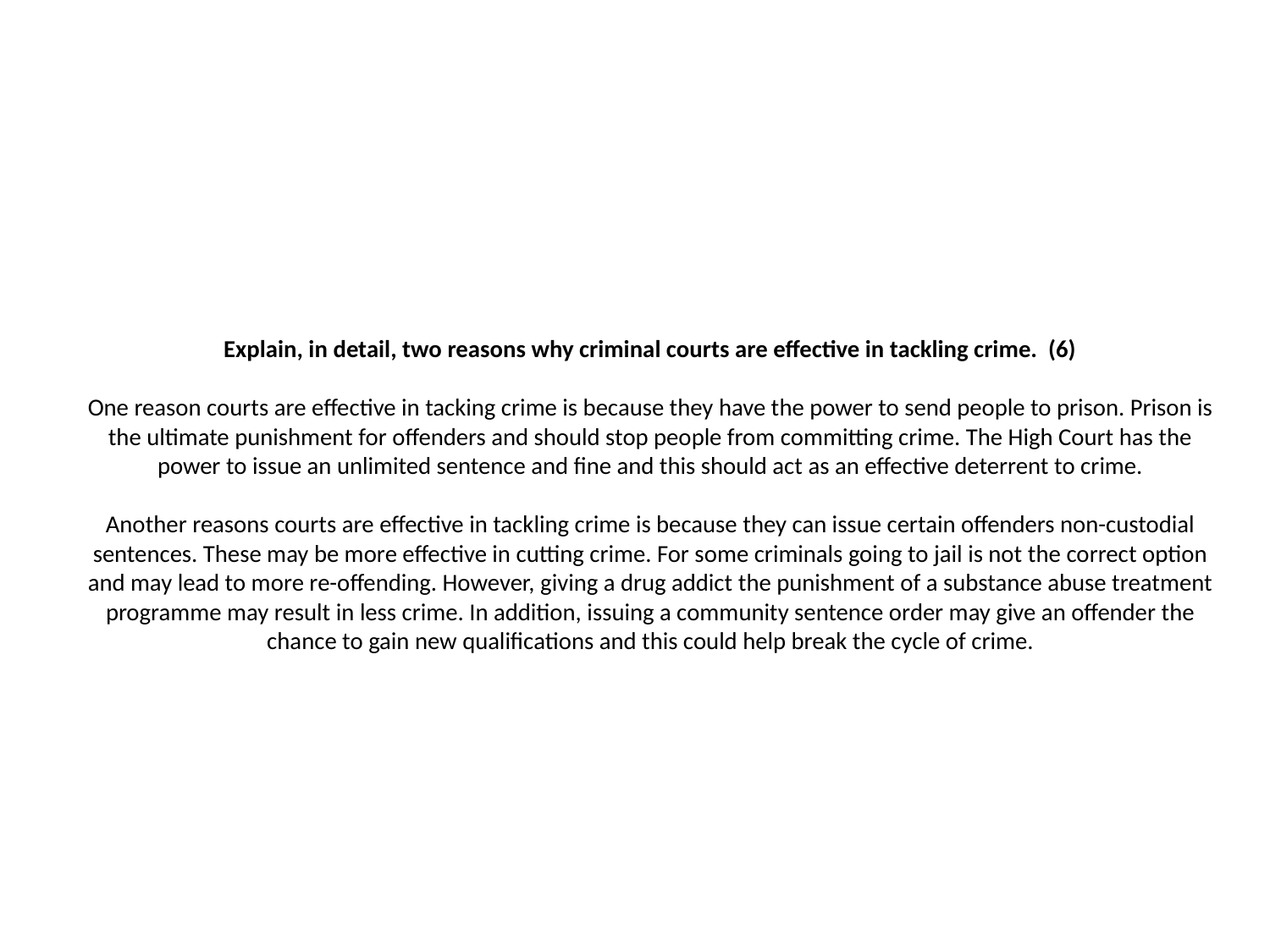

# Explain, in detail, two reasons why criminal courts are effective in tackling crime.  (6) One reason courts are effective in tacking crime is because they have the power to send people to prison. Prison is the ultimate punishment for offenders and should stop people from committing crime. The High Court has the power to issue an unlimited sentence and fine and this should act as an effective deterrent to crime. Another reasons courts are effective in tackling crime is because they can issue certain offenders non-custodial sentences. These may be more effective in cutting crime. For some criminals going to jail is not the correct option and may lead to more re-offending. However, giving a drug addict the punishment of a substance abuse treatment programme may result in less crime. In addition, issuing a community sentence order may give an offender the chance to gain new qualifications and this could help break the cycle of crime.